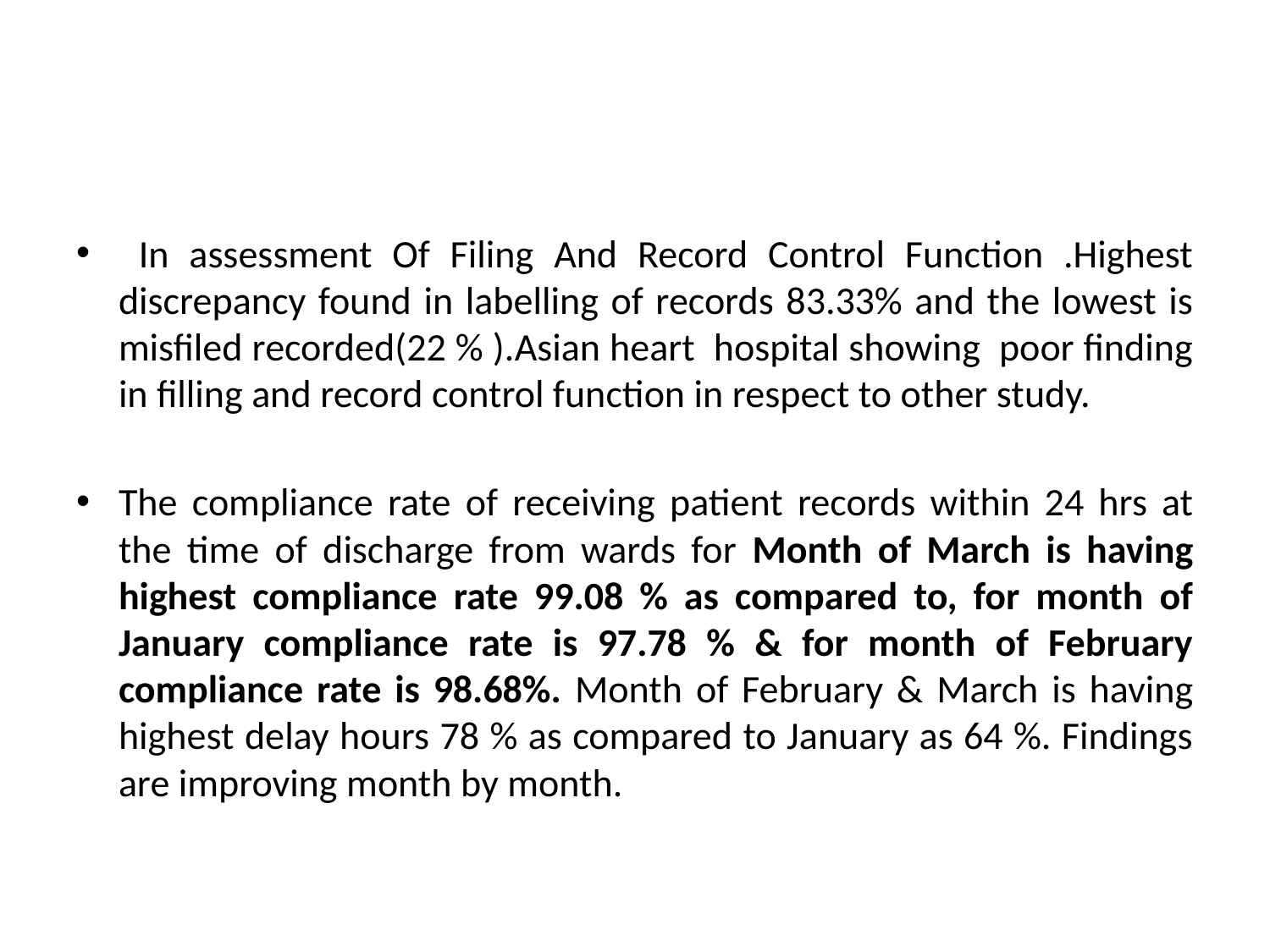

#
 In assessment Of Filing And Record Control Function .Highest discrepancy found in labelling of records 83.33% and the lowest is misfiled recorded(22 % ).Asian heart  hospital showing  poor finding in filling and record control function in respect to other study.

The compliance rate of receiving patient records within 24 hrs at the time of discharge from wards for Month of March is having highest compliance rate 99.08 % as compared to, for month of January compliance rate is 97.78 % & for month of February compliance rate is 98.68%. Month of February & March is having highest delay hours 78 % as compared to January as 64 %. Findings are improving month by month.